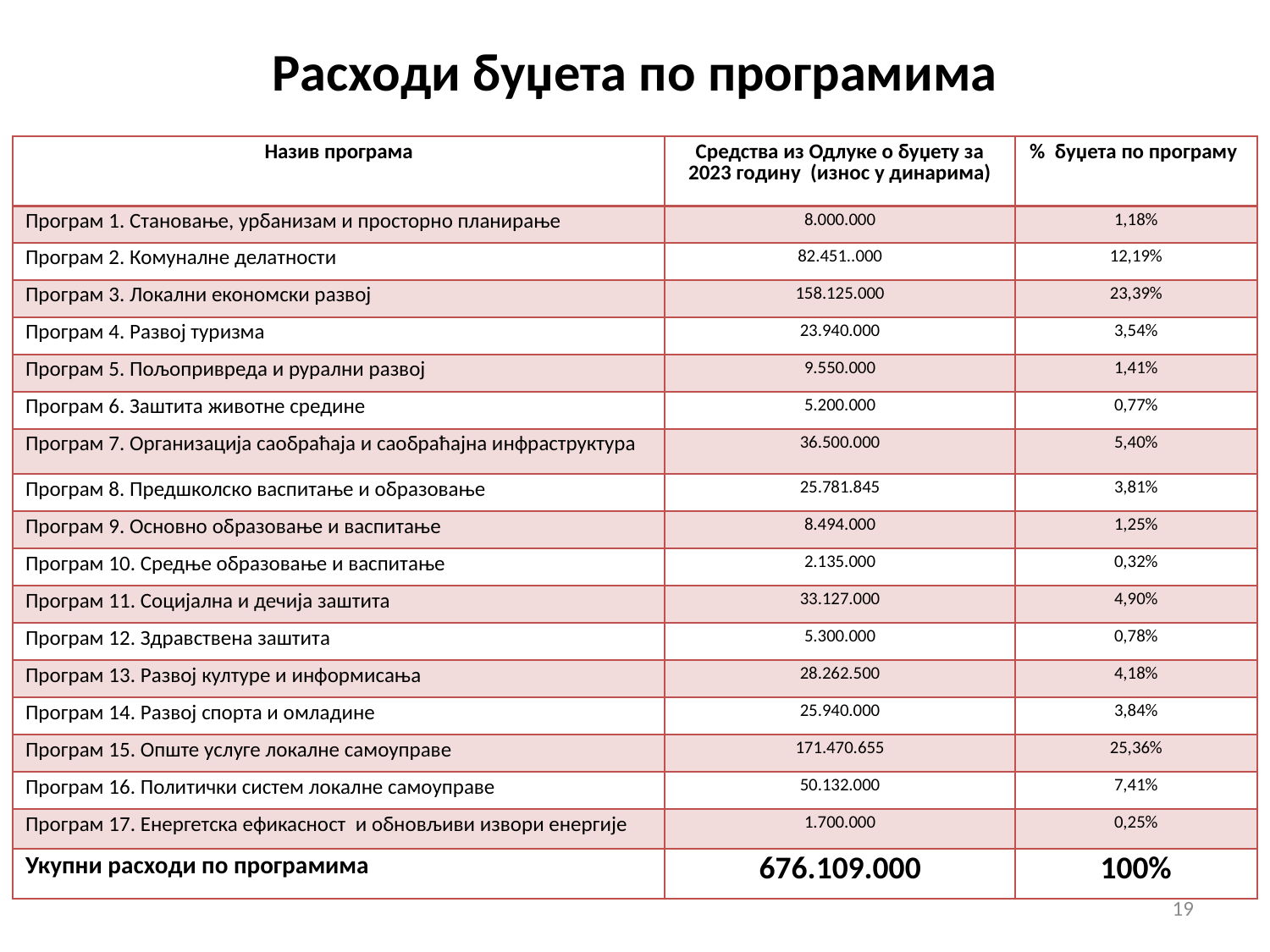

# Расходи буџета по програмима
| Назив програма | Средства из Одлуке о буџету за 2023 годину (износ у динарима) | % буџета по програму |
| --- | --- | --- |
| Програм 1. Становање, урбанизам и просторно планирање | 8.000.000 | 1,18% |
| Програм 2. Комуналне делатности | 82.451..000 | 12,19% |
| Програм 3. Локални економски развој | 158.125.000 | 23,39% |
| Програм 4. Развој туризма | 23.940.000 | 3,54% |
| Програм 5. Пољопривреда и рурални развој | 9.550.000 | 1,41% |
| Програм 6. Заштита животне средине | 5.200.000 | 0,77% |
| Програм 7. Организација саобраћаја и саобраћајна инфраструктура | 36.500.000 | 5,40% |
| Програм 8. Предшколско васпитање и образовање | 25.781.845 | 3,81% |
| Програм 9. Основно образовање и васпитање | 8.494.000 | 1,25% |
| Програм 10. Средње образовање и васпитање | 2.135.000 | 0,32% |
| Програм 11. Социјална и дечија заштита | 33.127.000 | 4,90% |
| Програм 12. Здравствена заштита | 5.300.000 | 0,78% |
| Програм 13. Развој културе и информисања | 28.262.500 | 4,18% |
| Програм 14. Развој спорта и омладине | 25.940.000 | 3,84% |
| Програм 15. Опште услуге локалне самоуправе | 171.470.655 | 25,36% |
| Програм 16. Политички систем локалне самоуправе | 50.132.000 | 7,41% |
| Програм 17. Енергетска ефикасност и обновљиви извори енергије | 1.700.000 | 0,25% |
| Укупни расходи по програмима | 676.109.000 | 100% |
19